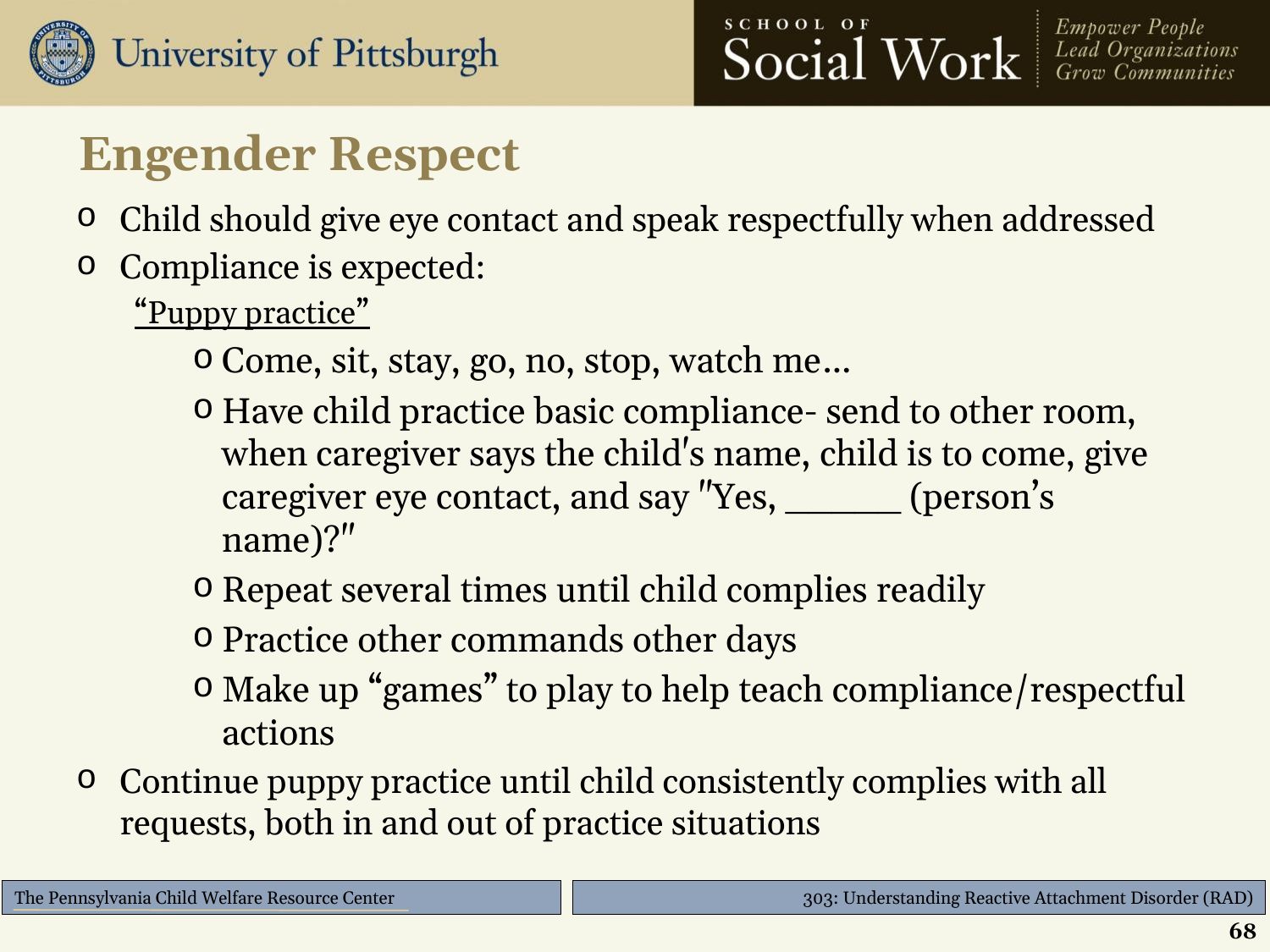

# Engender Respect
Child should give eye contact and speak respectfully when addressed
Compliance is expected:
“Puppy practice”
Come, sit, stay, go, no, stop, watch me…
Have child practice basic compliance- send to other room, when caregiver says the child's name, child is to come, give caregiver eye contact, and say "Yes, _____ (person’s name)?"
Repeat several times until child complies readily
Practice other commands other days
Make up “games” to play to help teach compliance/respectful actions
Continue puppy practice until child consistently complies with all requests, both in and out of practice situations
68